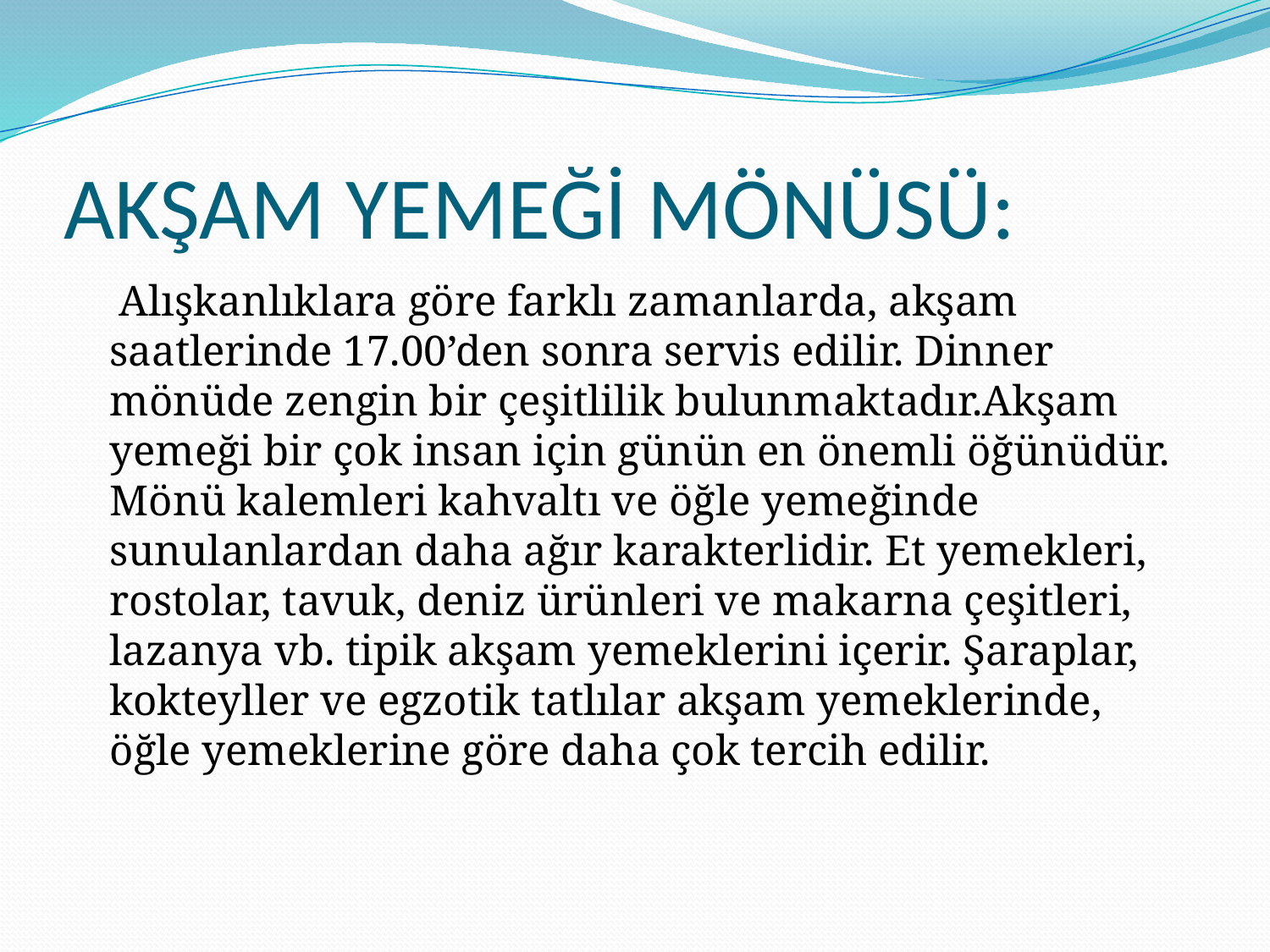

# AKŞAM YEMEĞİ MÖNÜSÜ:
    Alışkanlıklara göre farklı zamanlarda, akşam saatlerinde 17.00’den sonra servis edilir. Dinner mönüde zengin bir çeşitlilik bulunmaktadır.Akşam yemeği bir çok insan için günün en önemli öğünüdür. Mönü kalemleri kahvaltı ve öğle yemeğinde sunulanlardan daha ağır karakterlidir. Et yemekleri, rostolar, tavuk, deniz ürünleri ve makarna çeşitleri, lazanya vb. tipik akşam yemeklerini içerir. Şaraplar, kokteyller ve egzotik tatlılar akşam yemeklerinde, öğle yemeklerine göre daha çok tercih edilir.